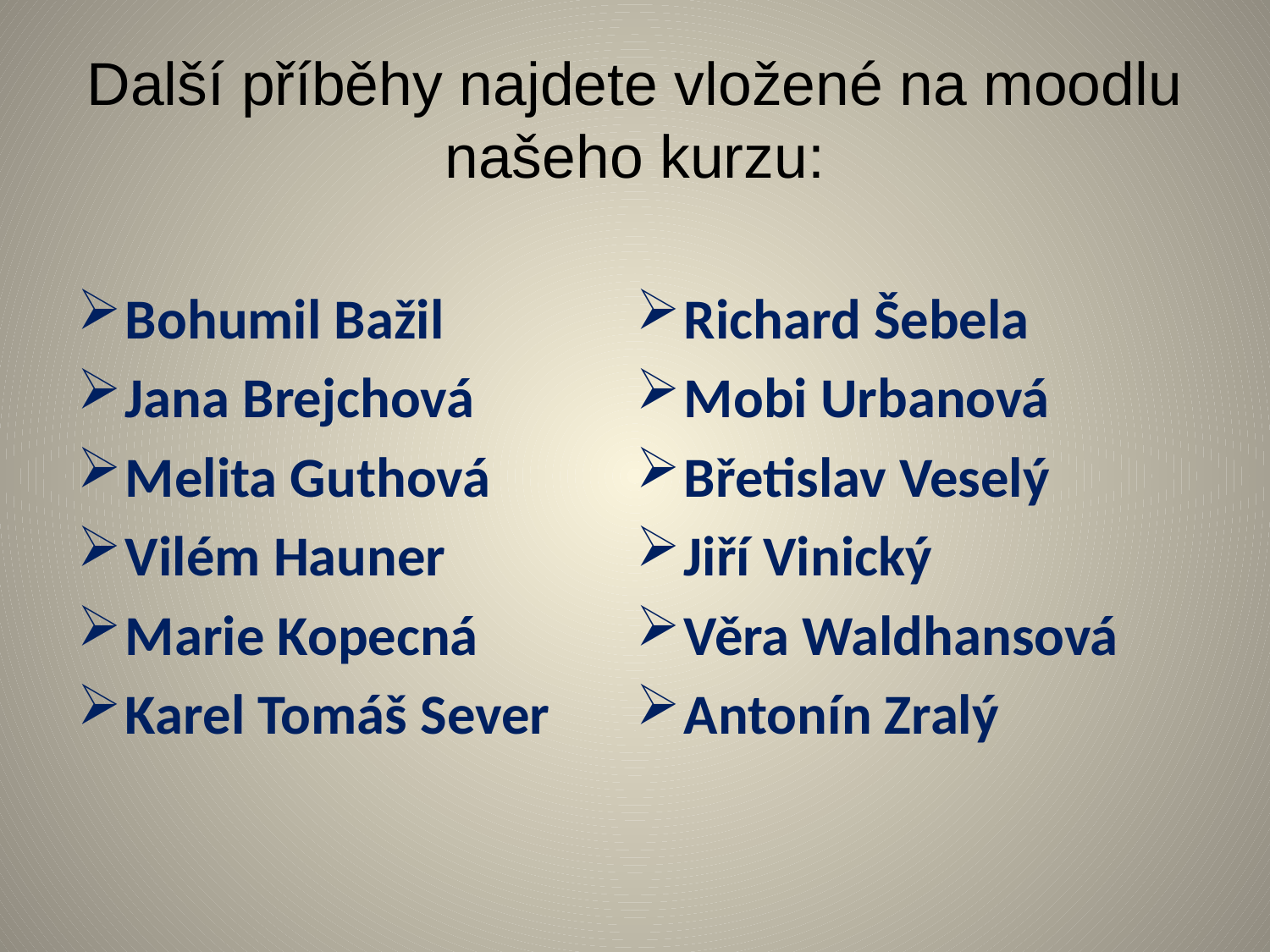

# Další příběhy najdete vložené na moodlu našeho kurzu:
Bohumil Bažil
Jana Brejchová
Melita Guthová
Vilém Hauner
Marie Kopecná
Karel Tomáš Sever

Richard Šebela
Mobi Urbanová
Břetislav Veselý
Jiří Vinický
Věra Waldhansová
Antonín Zralý